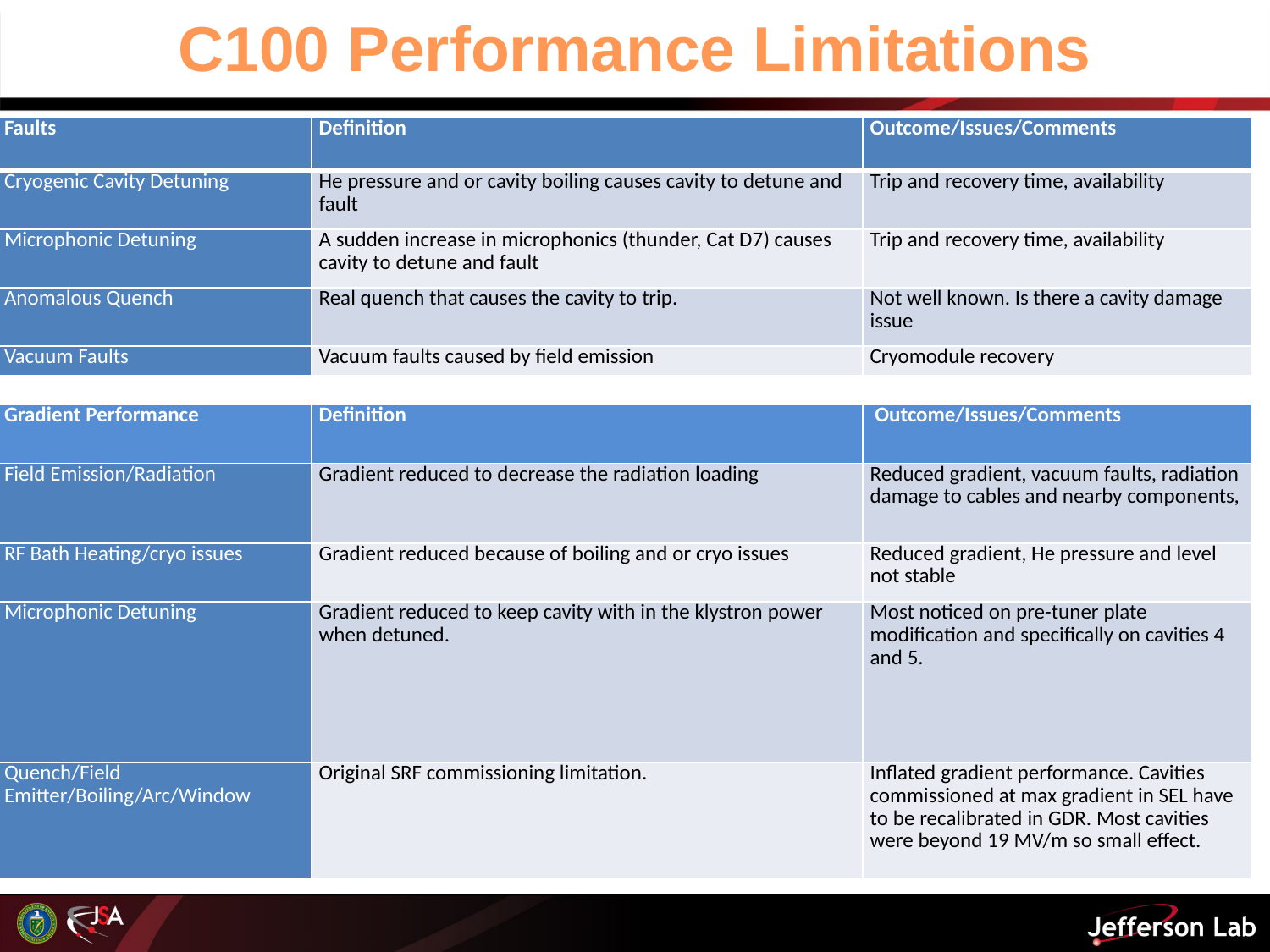

# C100 Performance Limitations
| Faults | Definition | Outcome/Issues/Comments |
| --- | --- | --- |
| Cryogenic Cavity Detuning | He pressure and or cavity boiling causes cavity to detune and fault | Trip and recovery time, availability |
| Microphonic Detuning | A sudden increase in microphonics (thunder, Cat D7) causes cavity to detune and fault | Trip and recovery time, availability |
| Anomalous Quench | Real quench that causes the cavity to trip. | Not well known. Is there a cavity damage issue |
| Vacuum Faults | Vacuum faults caused by field emission | Cryomodule recovery |
|  |  |  |
| Gradient Performance | Definition | Outcome/Issues/Comments |
| Field Emission/Radiation | Gradient reduced to decrease the radiation loading | Reduced gradient, vacuum faults, radiation damage to cables and nearby components, |
| RF Bath Heating/cryo issues | Gradient reduced because of boiling and or cryo issues | Reduced gradient, He pressure and level not stable |
| Microphonic Detuning | Gradient reduced to keep cavity with in the klystron power when detuned. | Most noticed on pre-tuner plate modification and specifically on cavities 4 and 5. |
| Quench/Field Emitter/Boiling/Arc/Window | Original SRF commissioning limitation. | Inflated gradient performance. Cavities commissioned at max gradient in SEL have to be recalibrated in GDR. Most cavities were beyond 19 MV/m so small effect. |